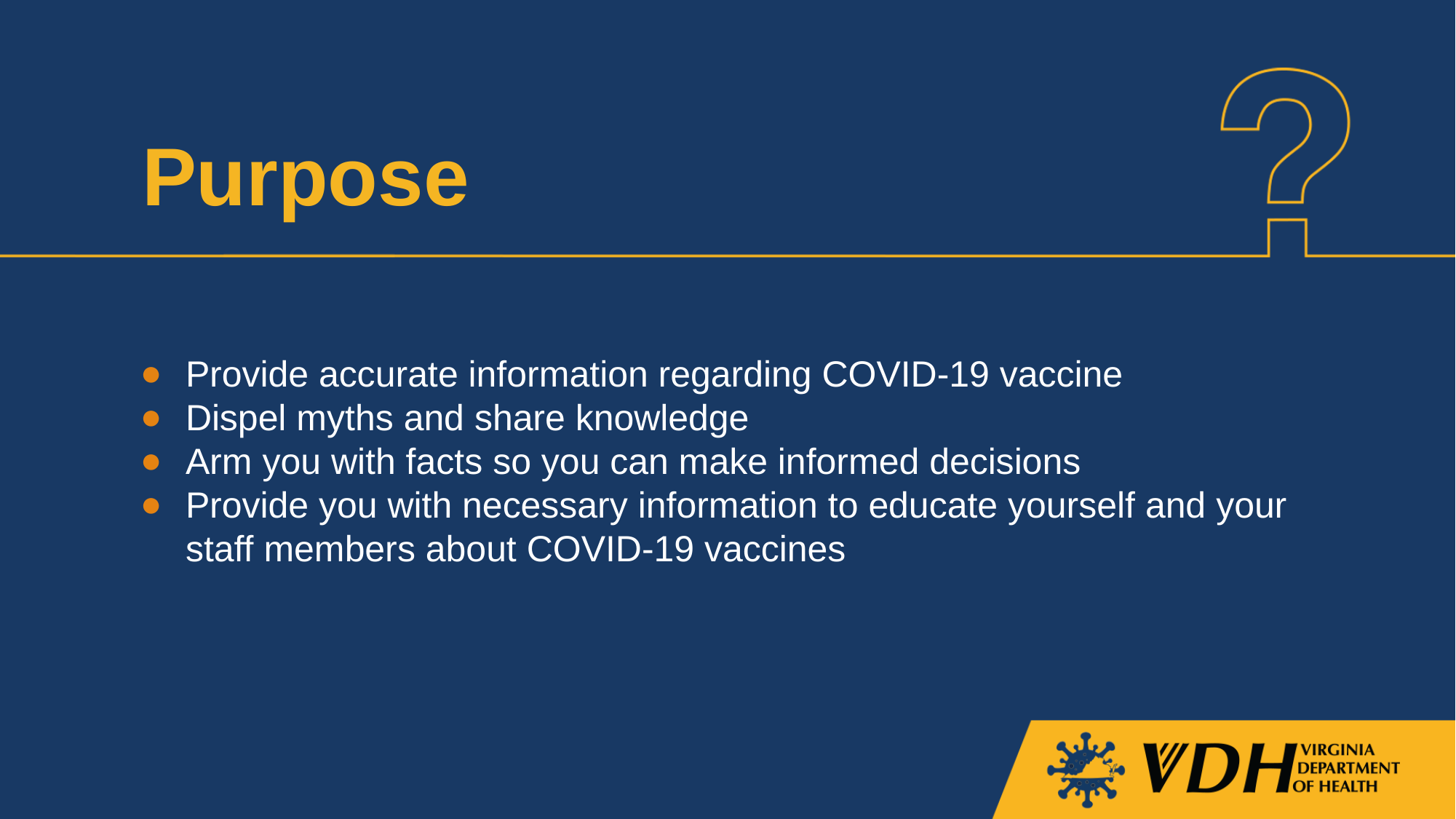

# Purpose

Provide accurate information regarding COVID-19 vaccine
Dispel myths and share knowledge
Arm you with facts so you can make informed decisions
Provide you with necessary information to educate yourself and your staff members about COVID-19 vaccines